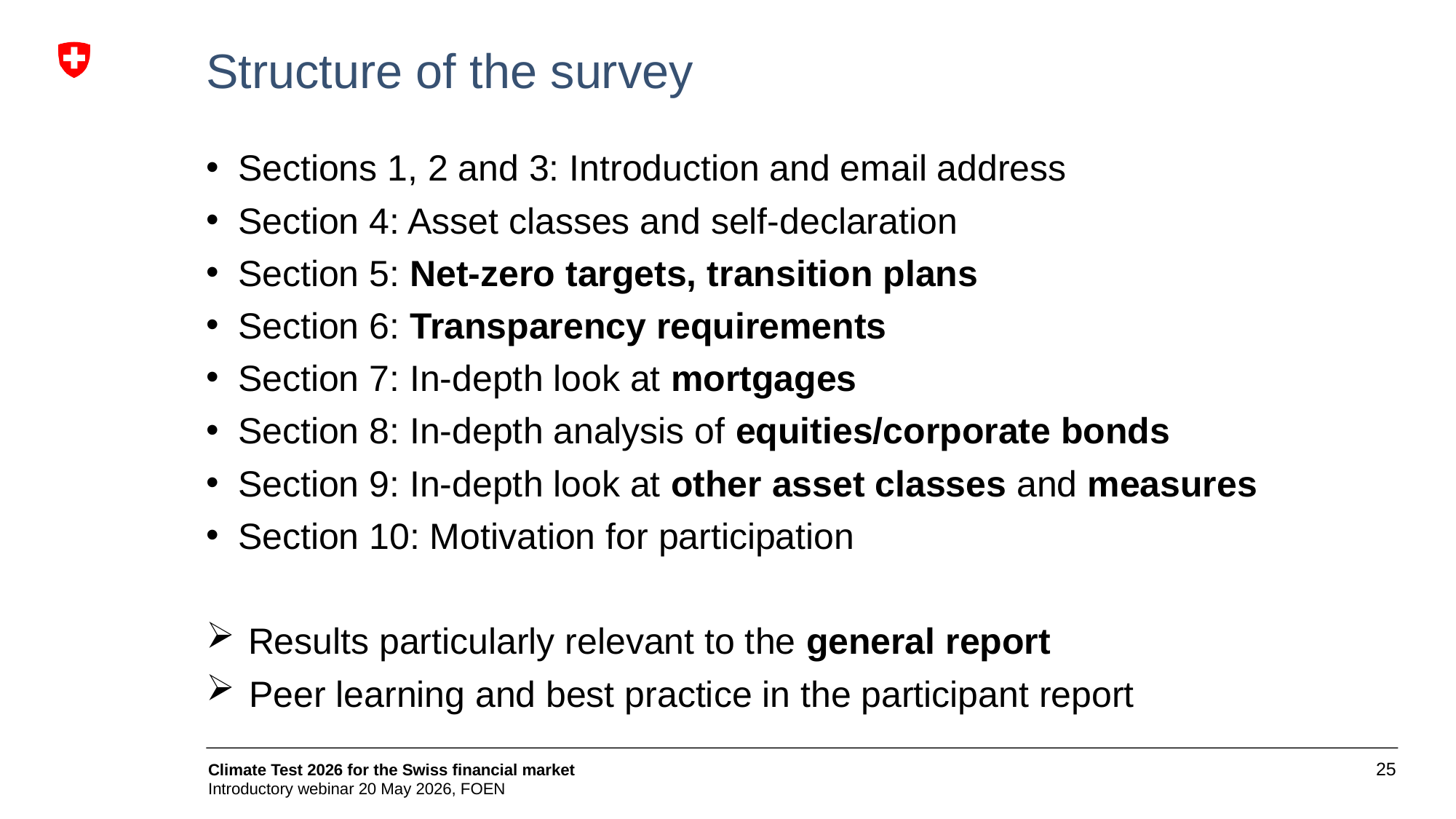

# Structure of the survey
Sections 1, 2 and 3: Introduction and email address
Section 4: Asset classes and self-declaration
Section 5: Net-zero targets, transition plans
Section 6: Transparency requirements
Section 7: In-depth look at mortgages
Section 8: In-depth analysis of equities/corporate bonds
Section 9: In-depth look at other asset classes and measures
Section 10: Motivation for participation

 Results particularly relevant to the general report
Peer learning and best practice in the participant report
25